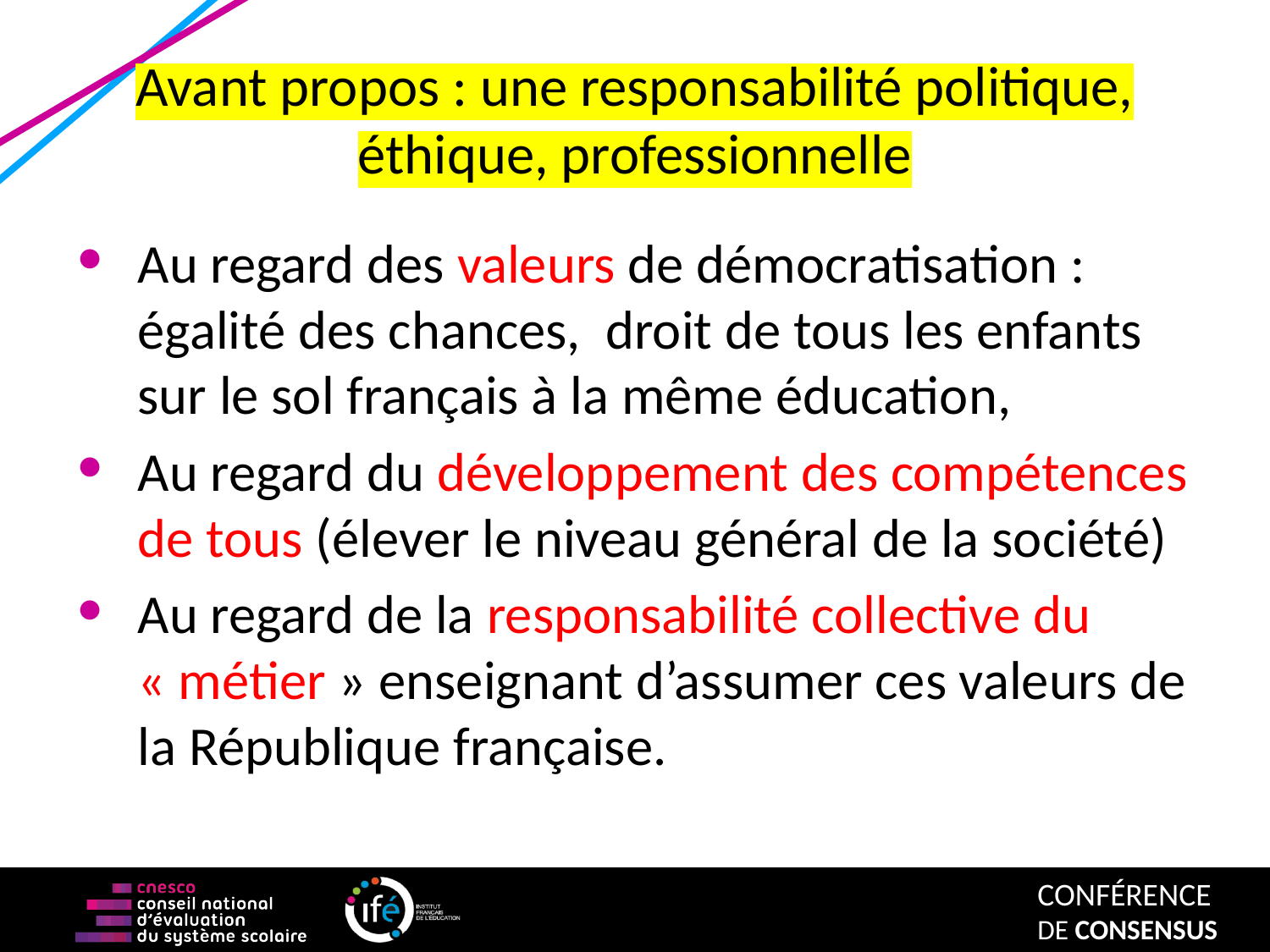

# Avant propos : une responsabilité politique, éthique, professionnelle
Au regard des valeurs de démocratisation : égalité des chances,  droit de tous les enfants sur le sol français à la même éducation,
Au regard du développement des compétences de tous (élever le niveau général de la société)
Au regard de la responsabilité collective du « métier » enseignant d’assumer ces valeurs de la République française.